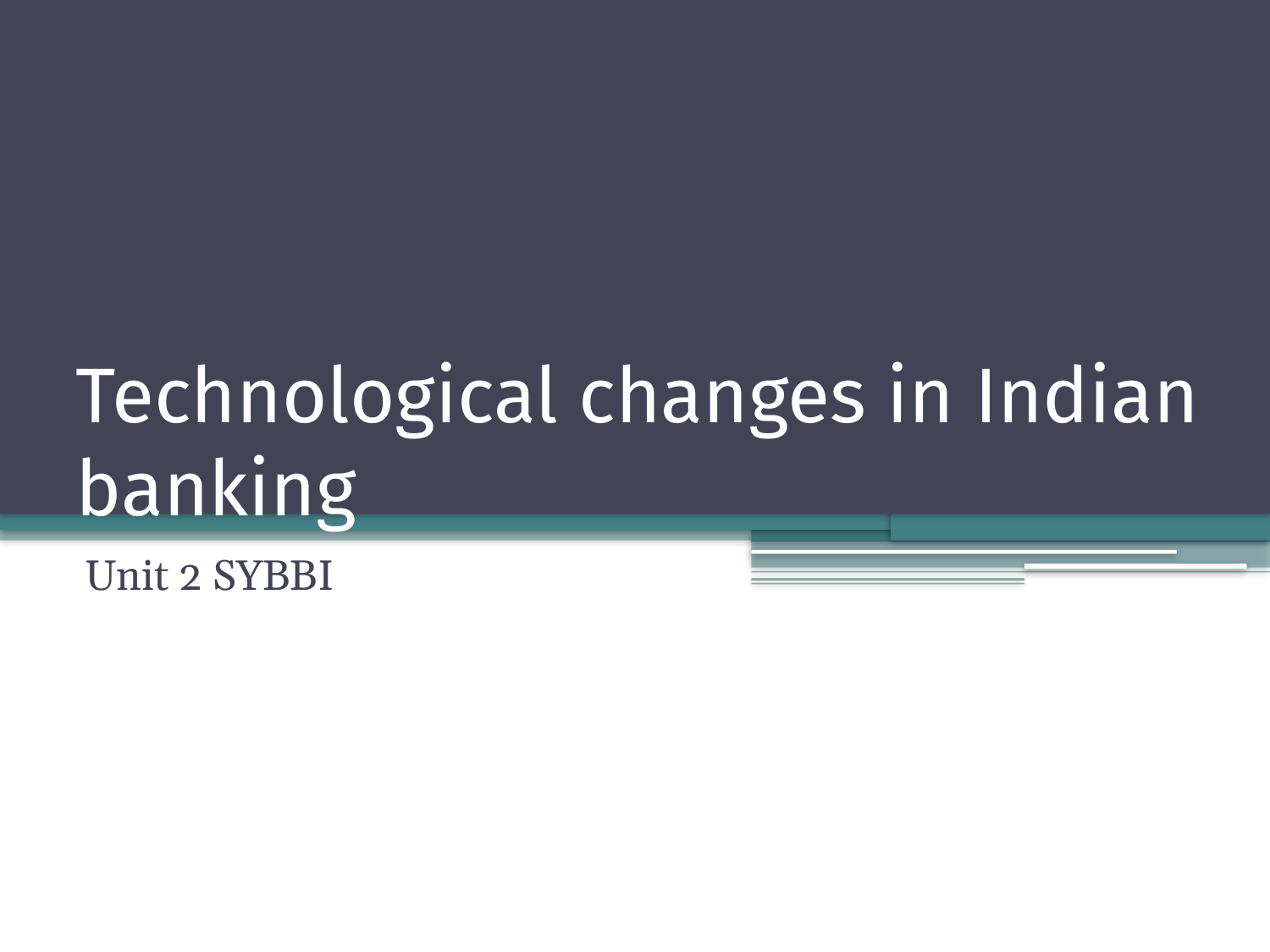

# Technological changes in Indian banking
Unit 2 SYBBI